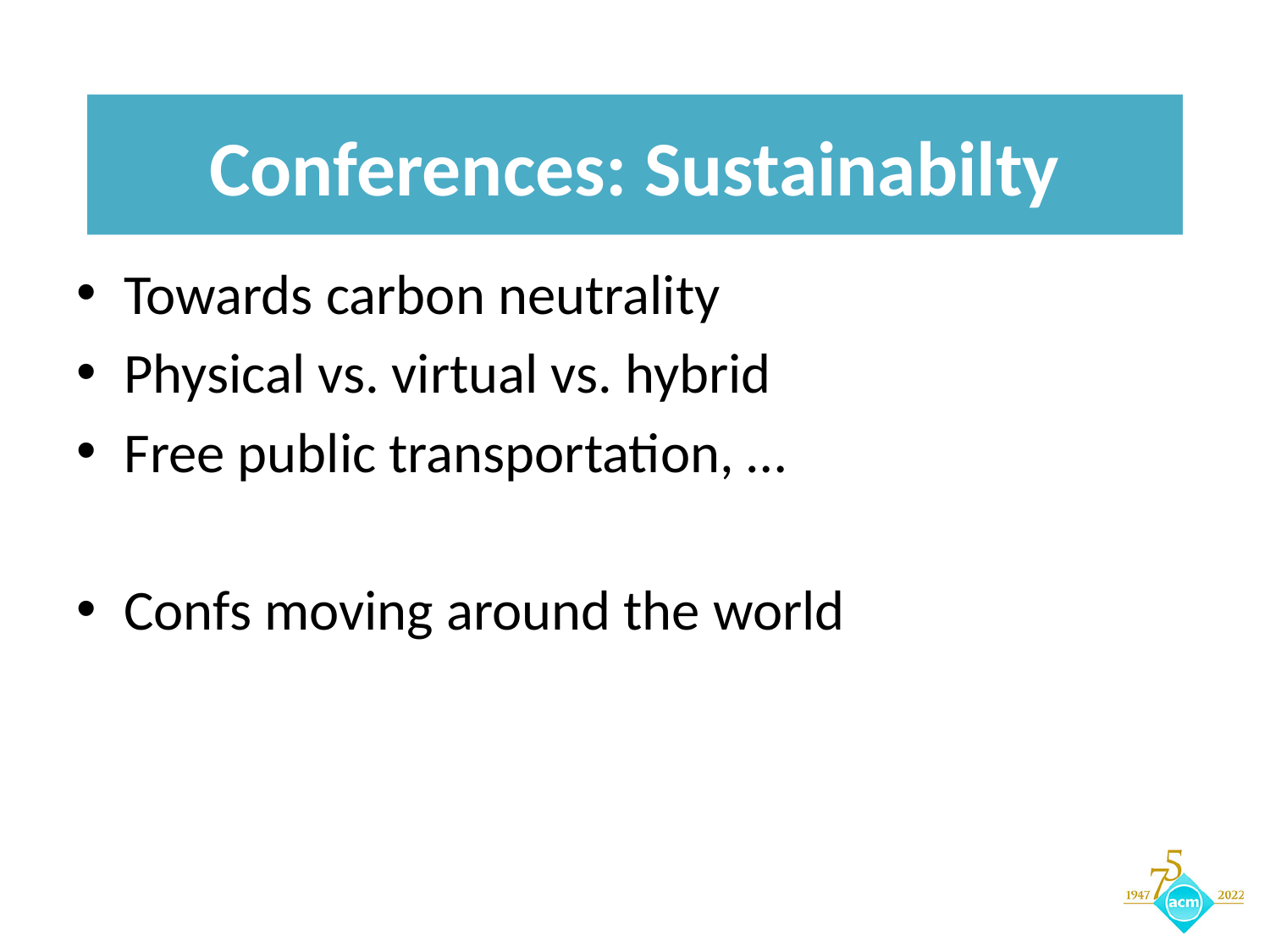

# Conferences: Sustainabilty
Towards carbon neutrality
Physical vs. virtual vs. hybrid
Free public transportation, …

Confs moving around the world